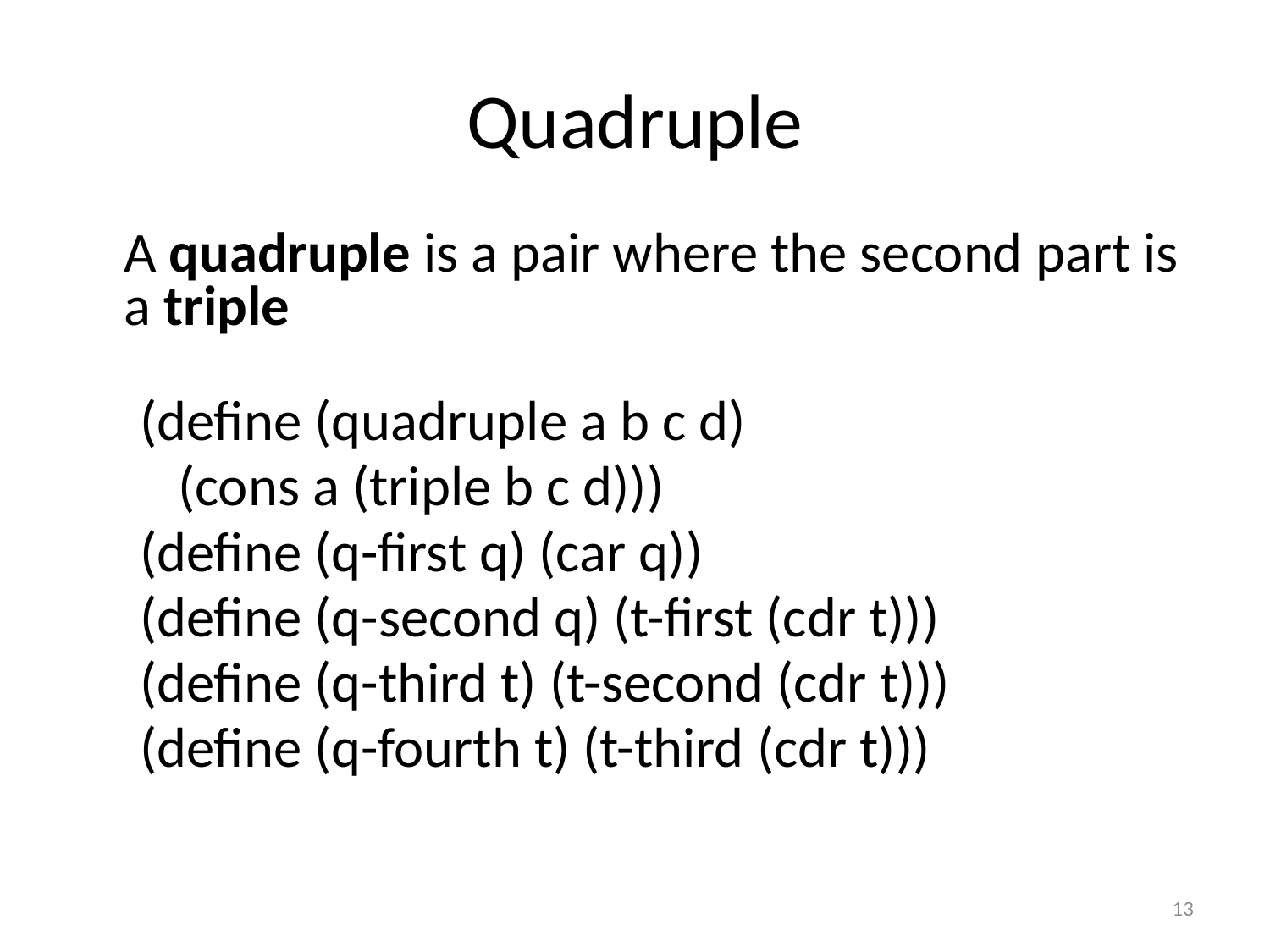

# Quadruple
	A quadruple is a pair where the second part is a triple

(define (quadruple a b c d)
   (cons a (triple b c d)))
(define (q-first q) (car q))
(define (q-second q) (t-first (cdr t)))
(define (q-third t) (t-second (cdr t)))
(define (q-fourth t) (t-third (cdr t)))

13